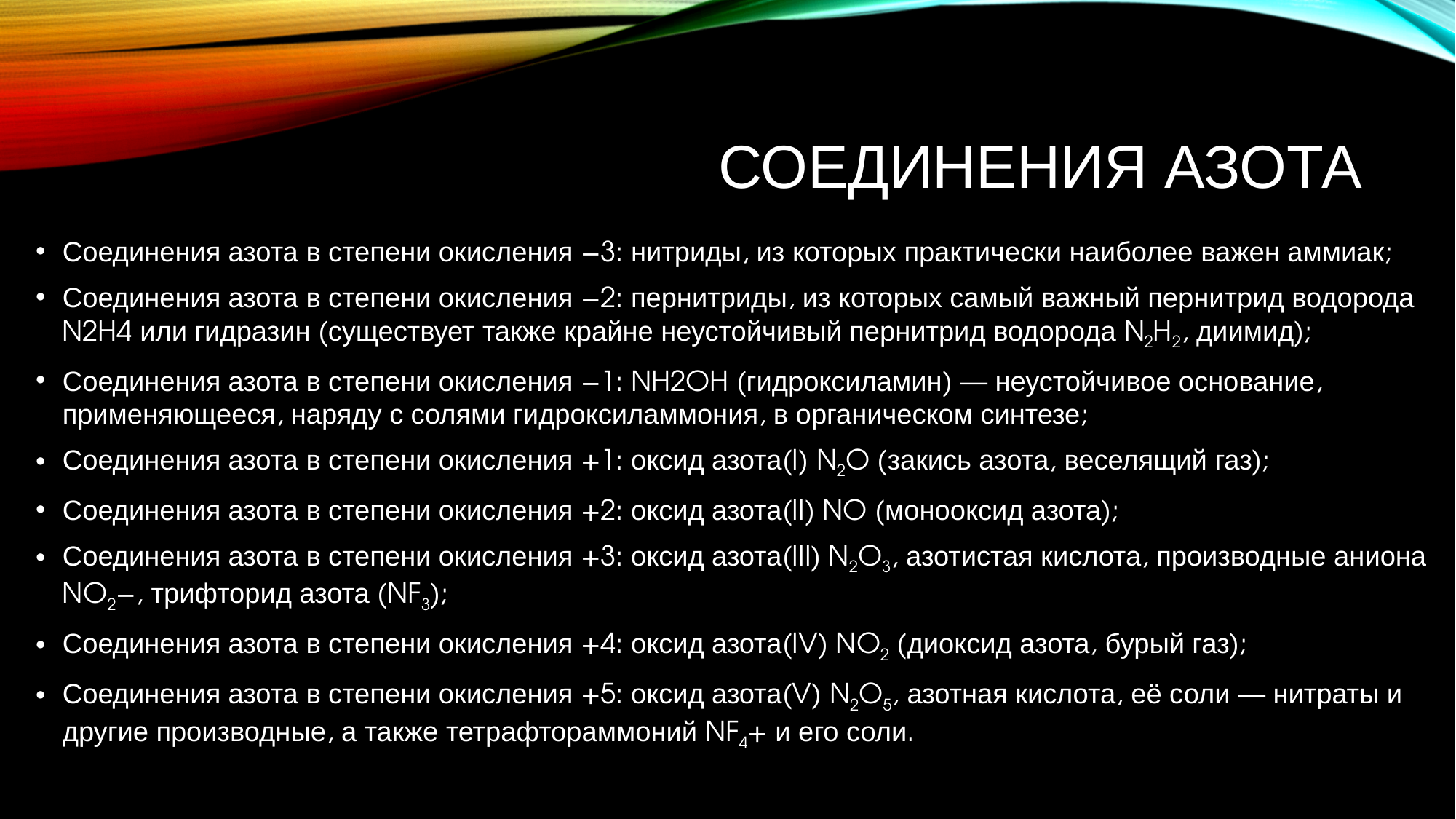

# Соединения азота
Соединения азота в степени окисления −3: нитриды, из которых практически наиболее важен аммиак;
Соединения азота в степени окисления −2: пернитриды, из которых самый важный пернитрид водорода N2H4 или гидразин (существует также крайне неустойчивый пернитрид водорода N2H2, диимид);
Соединения азота в степени окисления −1: NH2OH (гидроксиламин) — неустойчивое основание, применяющееся, наряду с солями гидроксиламмония, в органическом синтезе;
Соединения азота в степени окисления +1: оксид азота(I) N2O (закись азота, веселящий газ);
Соединения азота в степени окисления +2: оксид азота(II) NO (монооксид азота);
Соединения азота в степени окисления +3: оксид азота(III) N2O3, азотистая кислота, производные аниона NO2−, трифторид азота (NF3);
Соединения азота в степени окисления +4: оксид азота(IV) NO2 (диоксид азота, бурый газ);
Соединения азота в степени окисления +5: оксид азота(V) N2O5, азотная кислота, её соли — нитраты и другие производные, а также тетрафтораммоний NF4+ и его соли.